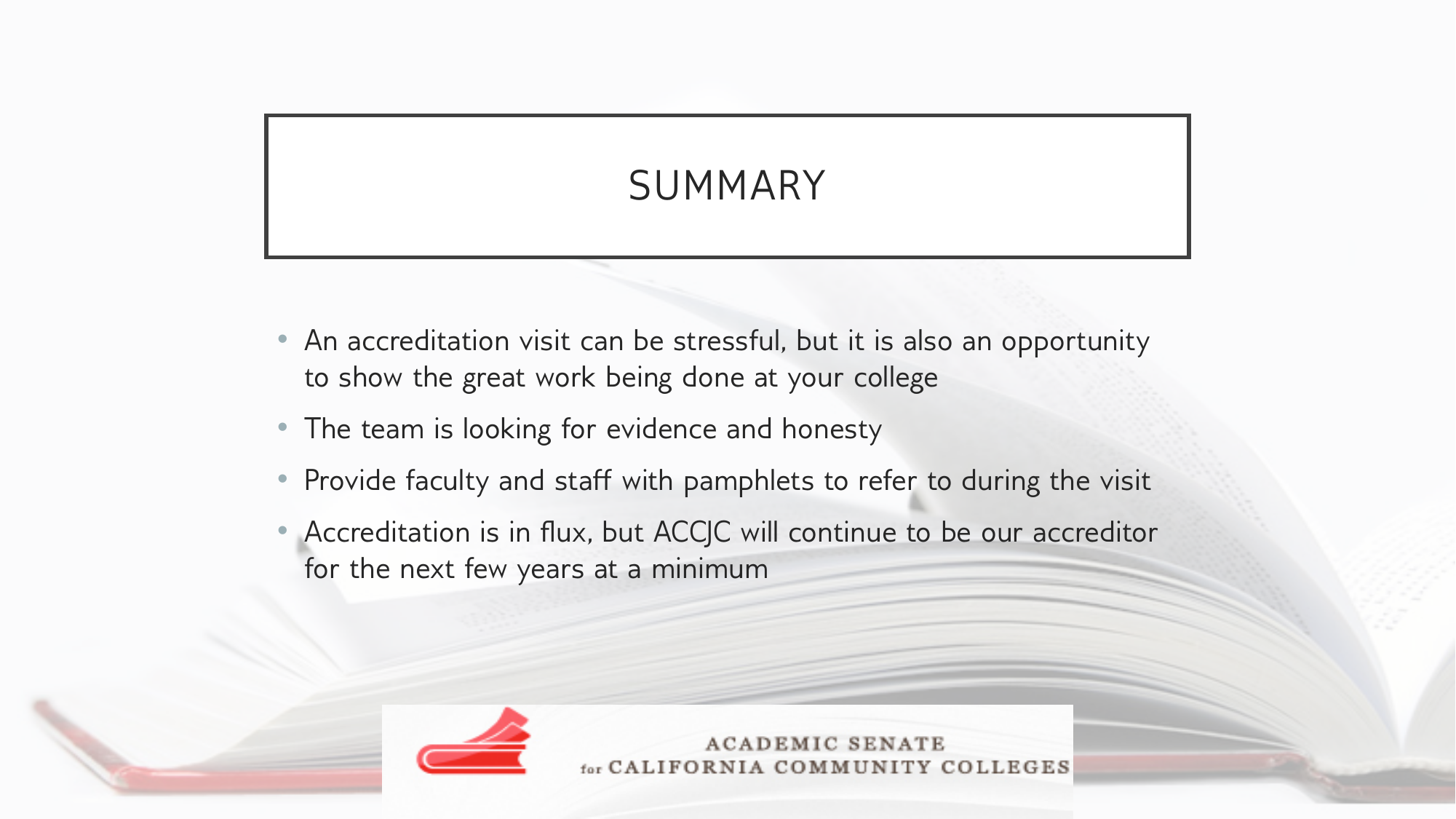

# Summary
An accreditation visit can be stressful, but it is also an opportunity to show the great work being done at your college
The team is looking for evidence and honesty
Provide faculty and staff with pamphlets to refer to during the visit
Accreditation is in flux, but ACCJC will continue to be our accreditor for the next few years at a minimum